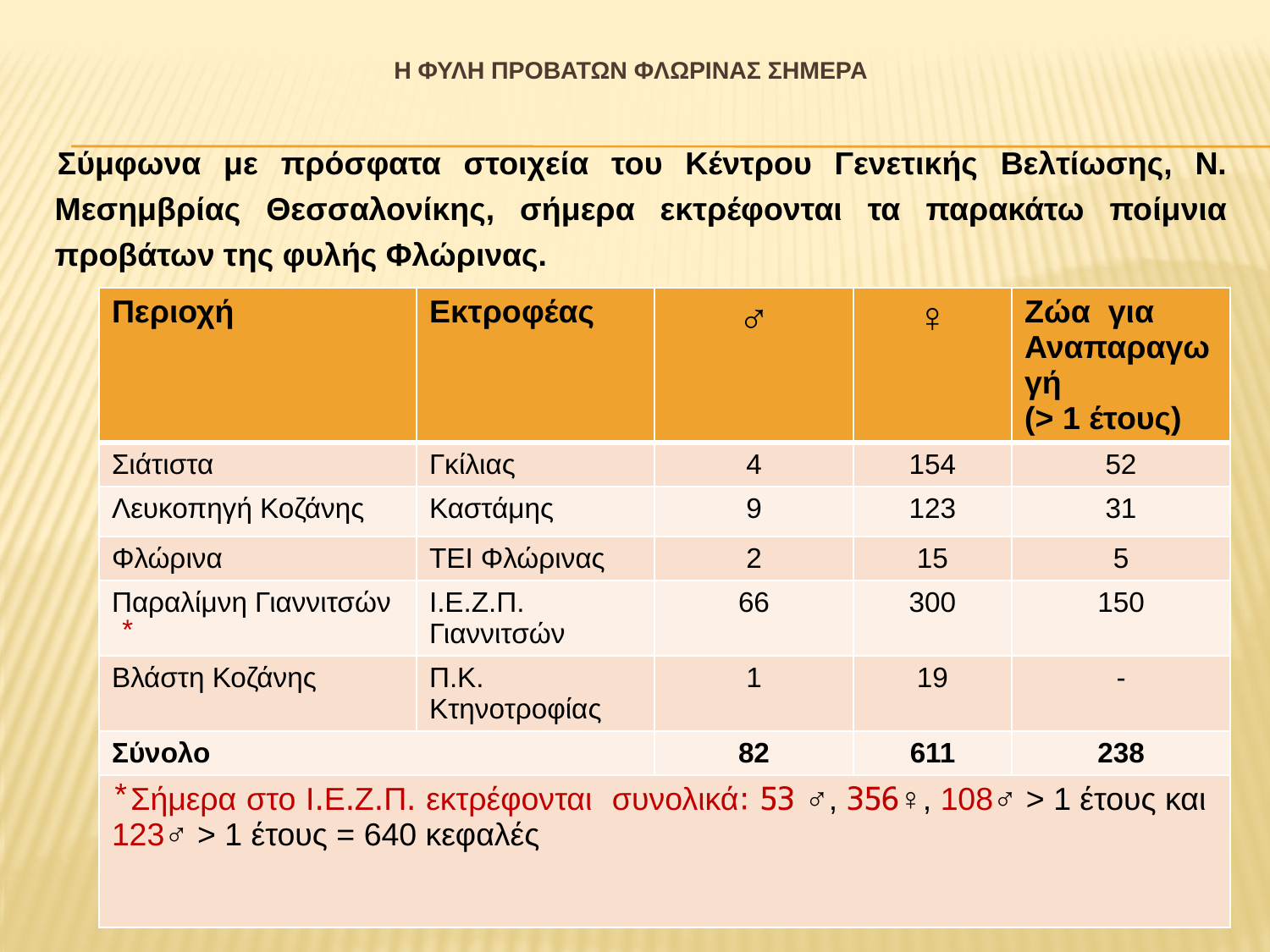

# Η φυλη ΠρΟΒΑΤΩΝ Φλωρινασ σημερα
Σύμφωνα με πρόσφατα στοιχεία του Κέντρου Γενετικής Βελτίωσης, Ν. Μεσημβρίας Θεσσαλονίκης, σήμερα εκτρέφονται τα παρακάτω ποίμνια προβάτων της φυλής Φλώρινας.

| Περιοχή | Εκτροφέας | ♂ | ♀ | Ζώα για Αναπαραγωγή (> 1 έτους) |
| --- | --- | --- | --- | --- |
| Σιάτιστα | Γκίλιας | 4 | 154 | 52 |
| Λευκοπηγή Κοζάνης | Καστάμης | 9 | 123 | 31 |
| Φλώρινα | ΤΕΙ Φλώρινας | 2 | 15 | 5 |
| Παραλίμνη Γιαννιτσών ⃰ | Ι.Ε.Ζ.Π. Γιαννιτσών | 66 | 300 | 150 |
| Βλάστη Κοζάνης | Π.Κ. Κτηνοτροφίας | 1 | 19 | - |
| Σύνολο |  | 82 | 611 | 238 |
| ⃰ Σήμερα στο Ι.Ε.Ζ.Π. εκτρέφονται συνολικά: 53 ♂, 356♀, 108♂ > 1 έτους και 123♂ > 1 έτους = 640 κεφαλές |  |  |  |  |